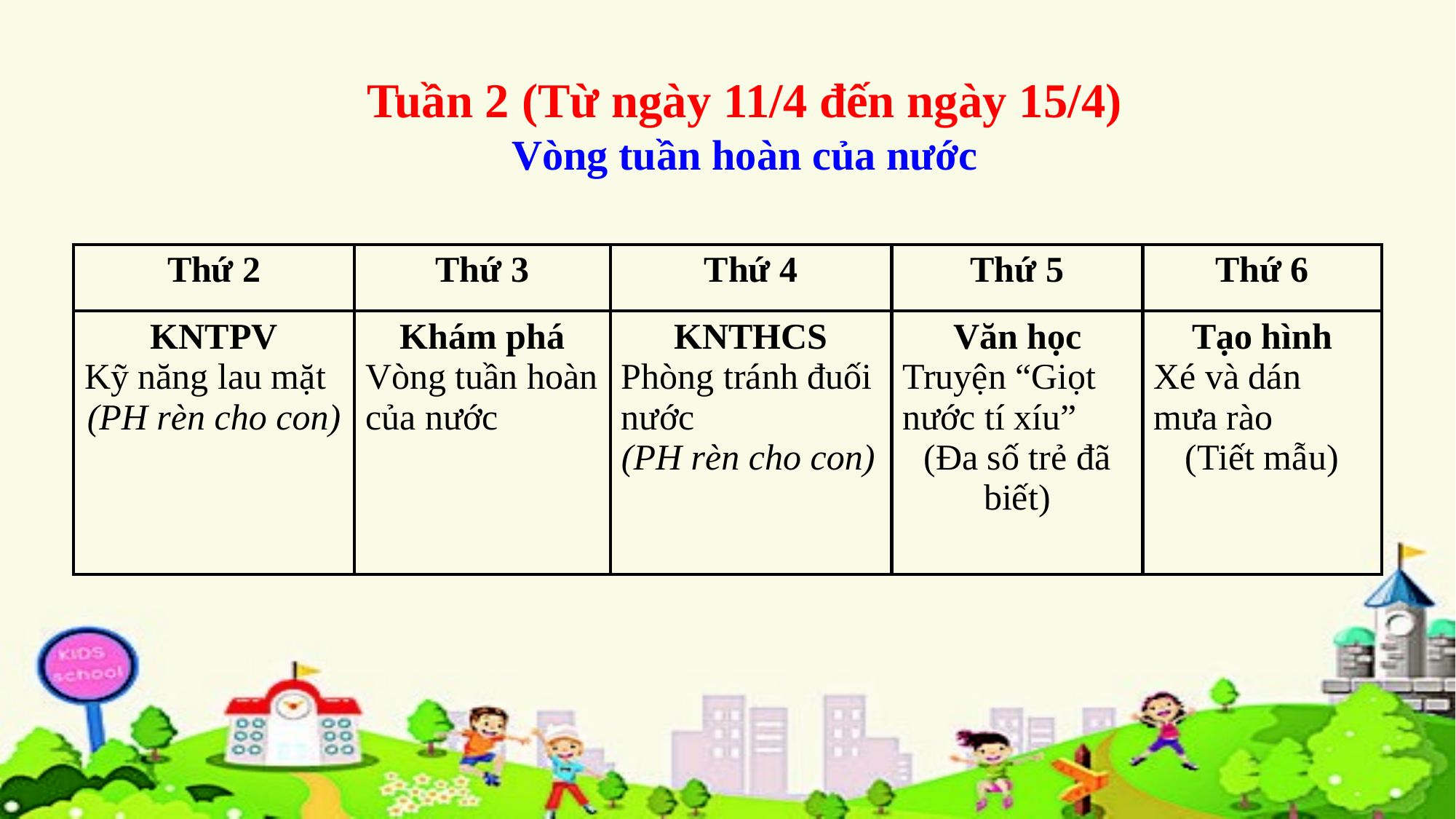

Tuần 2 (Từ ngày 11/4 đến ngày 15/4)
Vòng tuần hoàn của nước
| Thứ 2 | Thứ 3 | Thứ 4 | Thứ 5 | Thứ 6 |
| --- | --- | --- | --- | --- |
| KNTPV Kỹ năng lau mặt (PH rèn cho con) | Khám phá Vòng tuần hoàn của nước | KNTHCS Phòng tránh đuối nước (PH rèn cho con) | Văn học Truyện “Giọt nước tí xíu” (Đa số trẻ đã biết) | Tạo hình Xé và dán mưa rào (Tiết mẫu) |